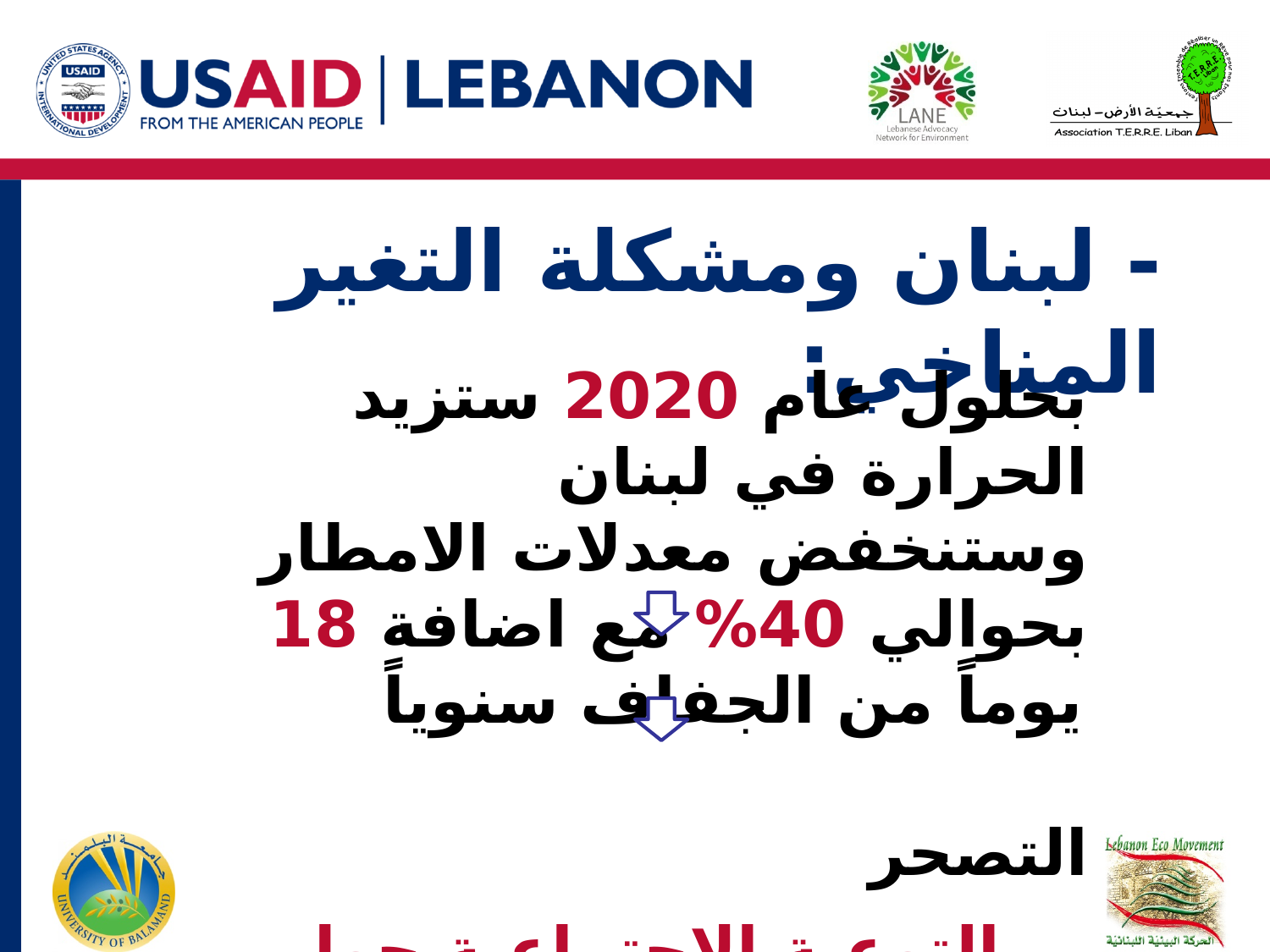

# - لبنان ومشكلة التغير المناخي:
بحلول عام 2020 ستزيد الحرارة في لبنان وستنخفض معدلات الامطار بحوالي 40% مع اضافة 18 يوماً من الجفاف سنوياً
                              التصحر

    التوعية الاجتماعية حول أهمية التنمية المستدامة هو الحل.